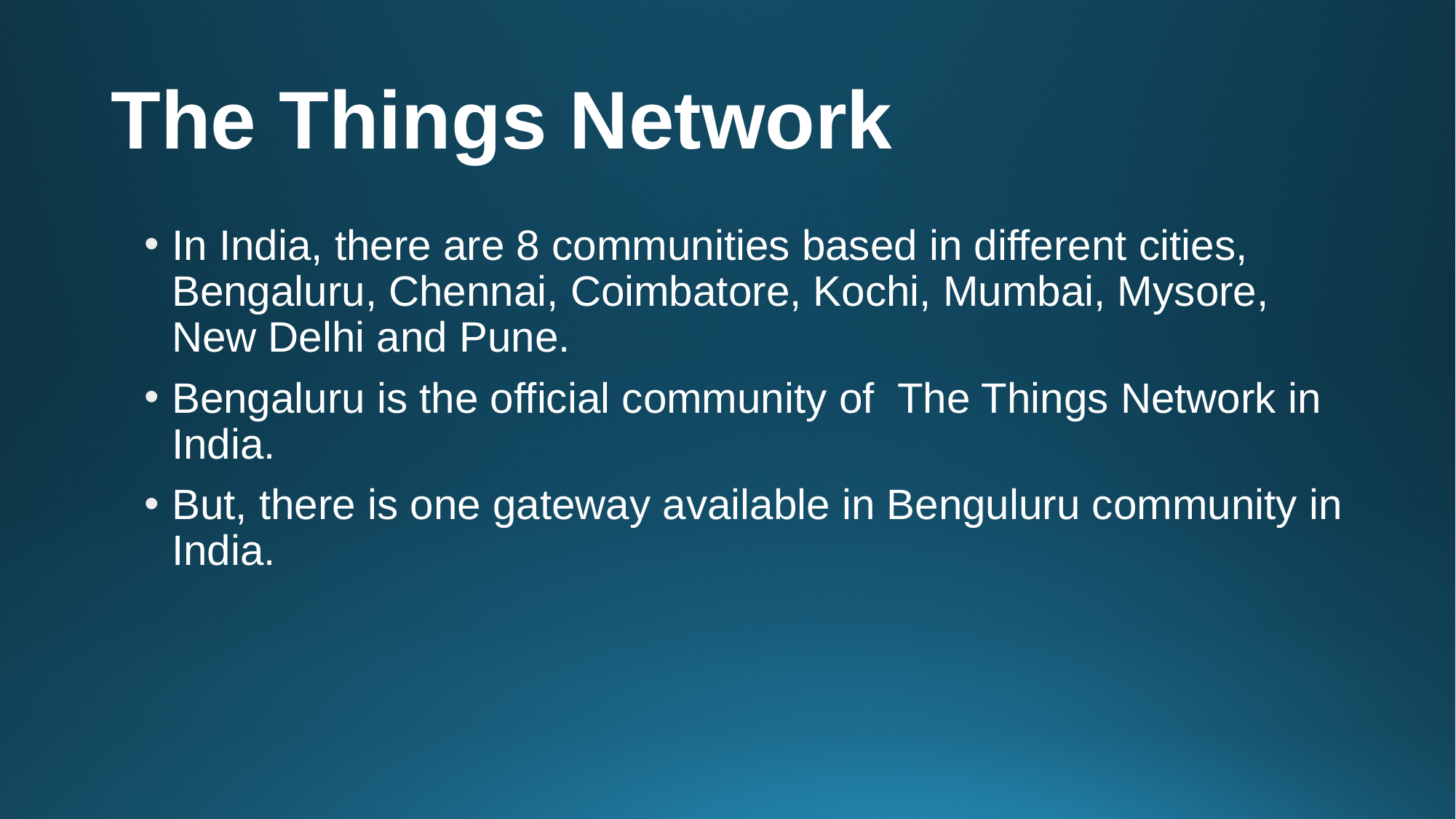

# The Things Network
In India, there are 8 communities based in different cities, Bengaluru, Chennai, Coimbatore, Kochi, Mumbai, Mysore, New Delhi and Pune.
Bengaluru is the official community of  The Things Network in India.
But, there is one gateway available in Benguluru community in India.